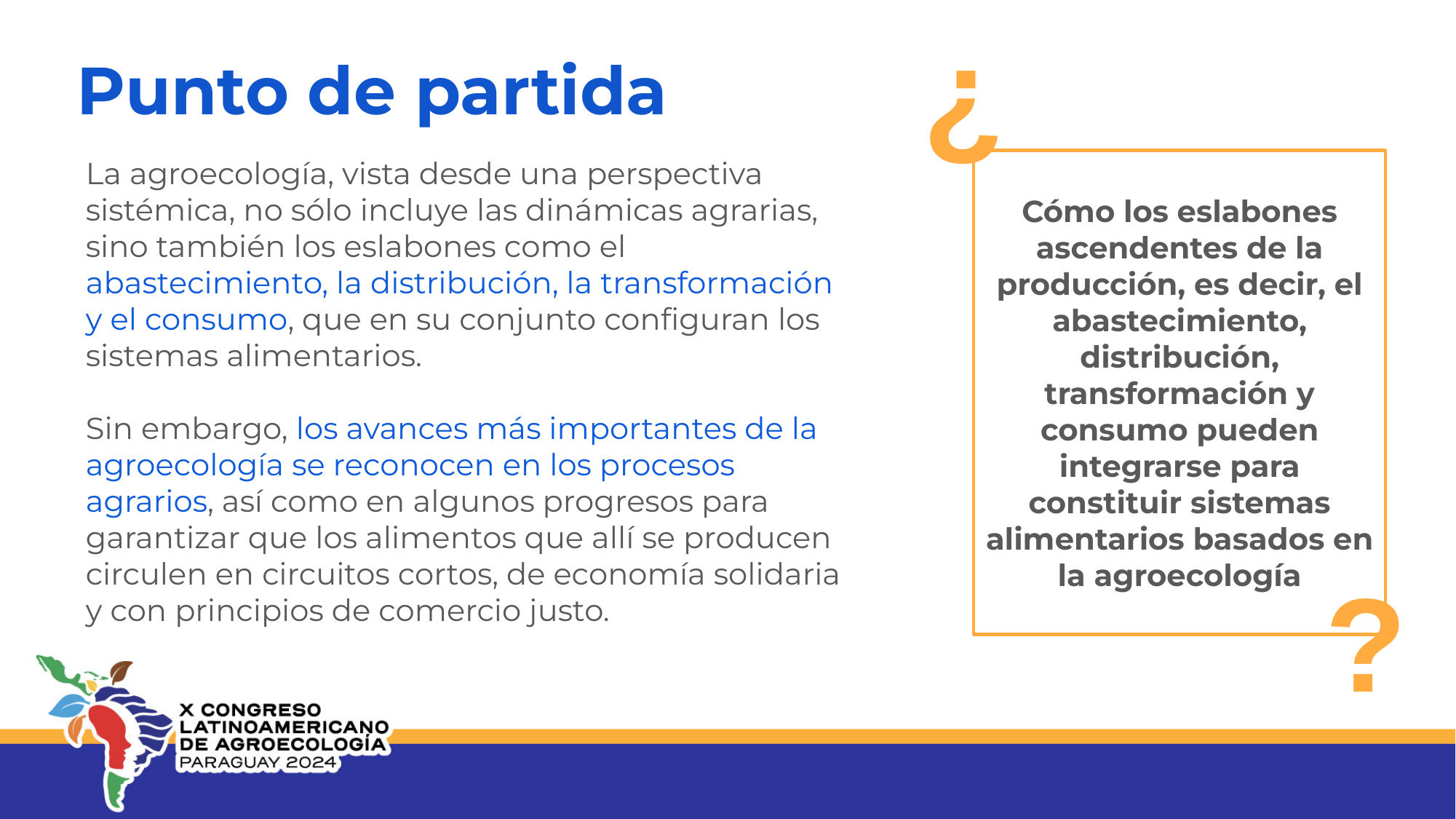

¿

Cómo los eslabones ascendentes de la producción, es decir, el abastecimiento, distribución, transformación y consumo pueden integrarse para constituir sistemas alimentarios basados en la agroecología

?
Punto de partida
La agroecología, vista desde una perspectiva sistémica, no sólo incluye las dinámicas agrarias, sino también los eslabones como el abastecimiento, la distribución, la transformación y el consumo, que en su conjunto configuran los sistemas alimentarios.

Sin embargo, los avances más importantes de la agroecología se reconocen en los procesos agrarios, así como en algunos progresos para garantizar que los alimentos que allí se producen circulen en circuitos cortos, de economía solidaria y con principios de comercio justo.